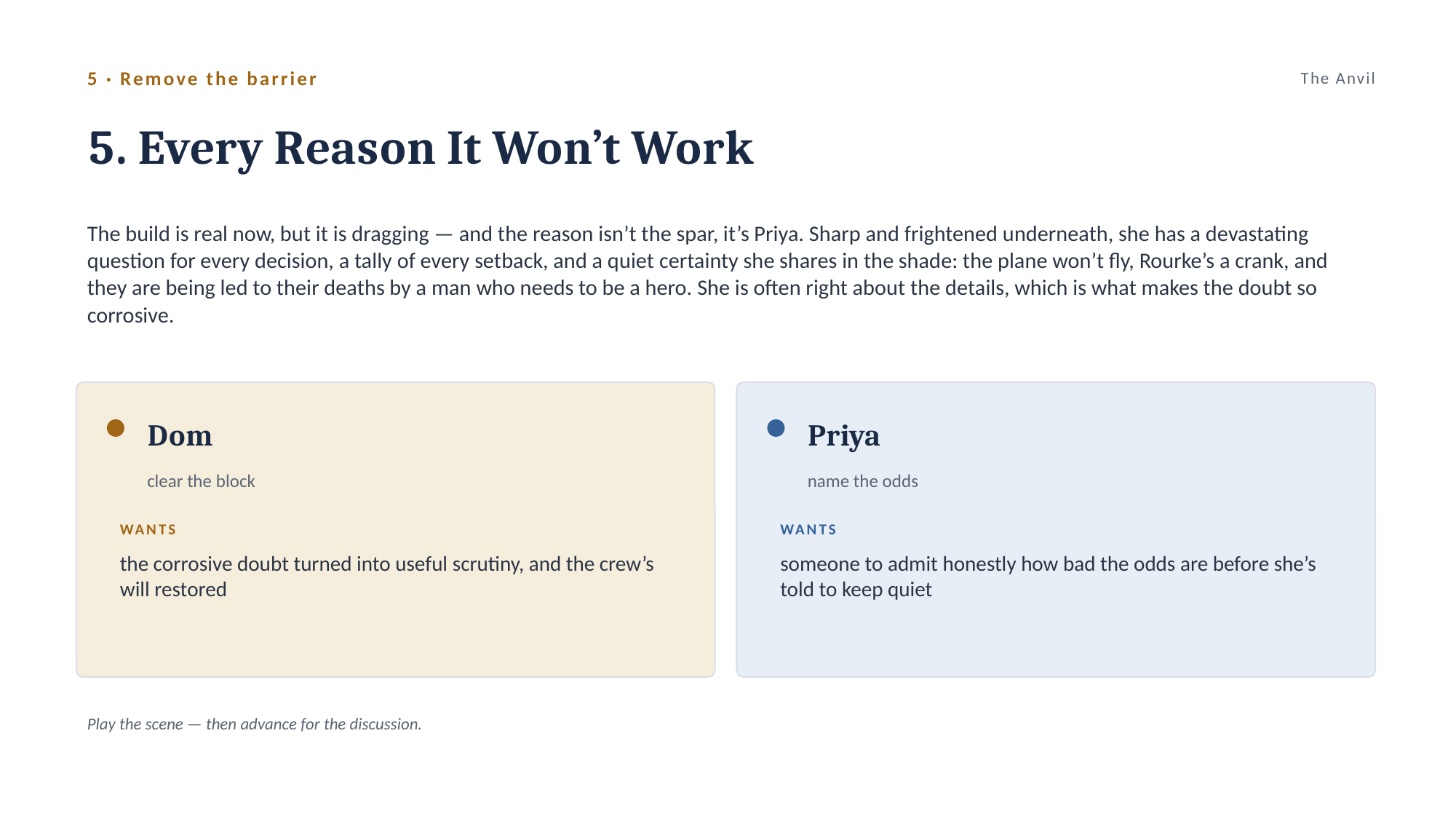

5 · Remove the barrier
The Anvil
5. Every Reason It Won’t Work
The build is real now, but it is dragging — and the reason isn’t the spar, it’s Priya. Sharp and frightened underneath, she has a devastating question for every decision, a tally of every setback, and a quiet certainty she shares in the shade: the plane won’t fly, Rourke’s a crank, and they are being led to their deaths by a man who needs to be a hero. She is often right about the details, which is what makes the doubt so corrosive.

Dom
Priya

clear the block
name the odds
WANTS
WANTS
the corrosive doubt turned into useful scrutiny, and the crew’s will restored
someone to admit honestly how bad the odds are before she’s told to keep quiet
Play the scene — then advance for the discussion.